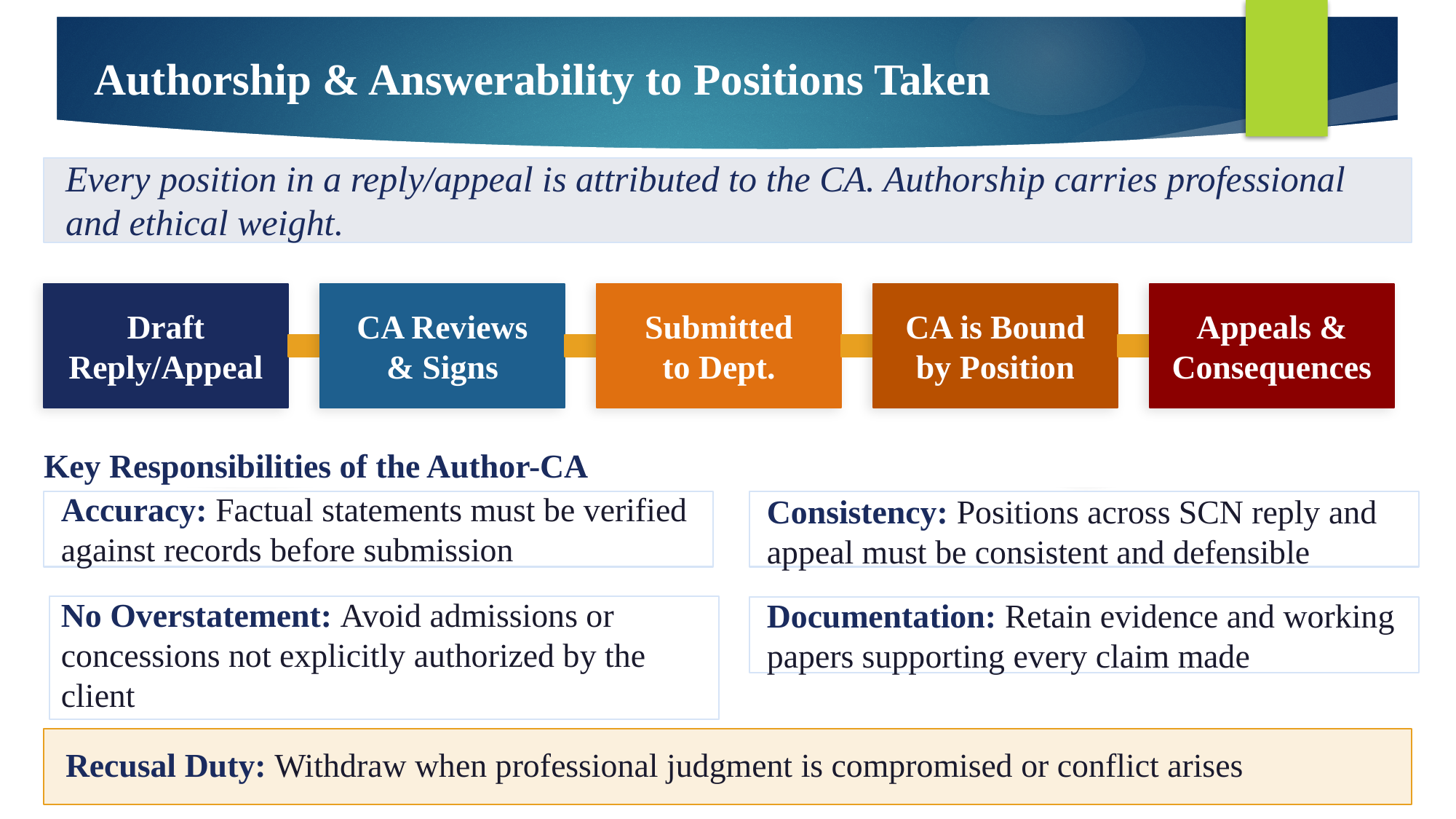

Authorship & Answerability to Positions Taken

Every position in a reply/appeal is attributed to the CA. Authorship carries professional and ethical weight.

Draft
Reply/Appeal

CA Reviews
& Signs

Submitted
to Dept.

CA is Bound
by Position

Appeals &
Consequences

Key Responsibilities of the Author-CA
Accuracy: Factual statements must be verified against records before submission

Consistency: Positions across SCN reply and appeal must be consistent and defensible

No Overstatement: Avoid admissions or concessions not explicitly authorized by the client

Documentation: Retain evidence and working papers supporting every claim made
Recusal Duty: Withdraw when professional judgment is compromised or conflict arises